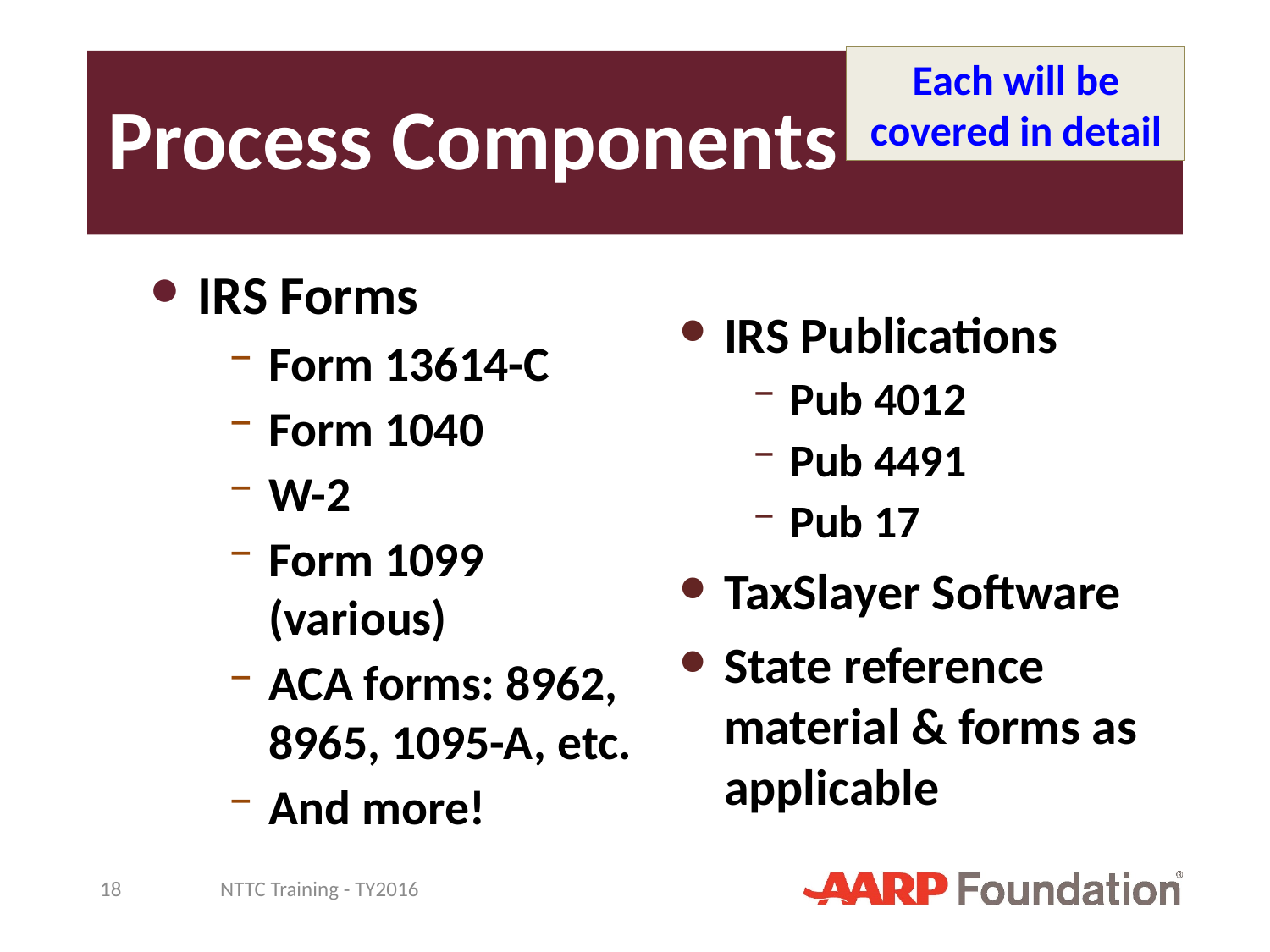

Each will be covered in detail
# Process Components
IRS Forms
Form 13614-C
Form 1040
W-2
Form 1099 (various)
ACA forms: 8962, 8965, 1095-A, etc.
And more!

IRS Publications
Pub 4012
Pub 4491
Pub 17
TaxSlayer Software
State reference material & forms as applicable

18
NTTC Training - TY2016